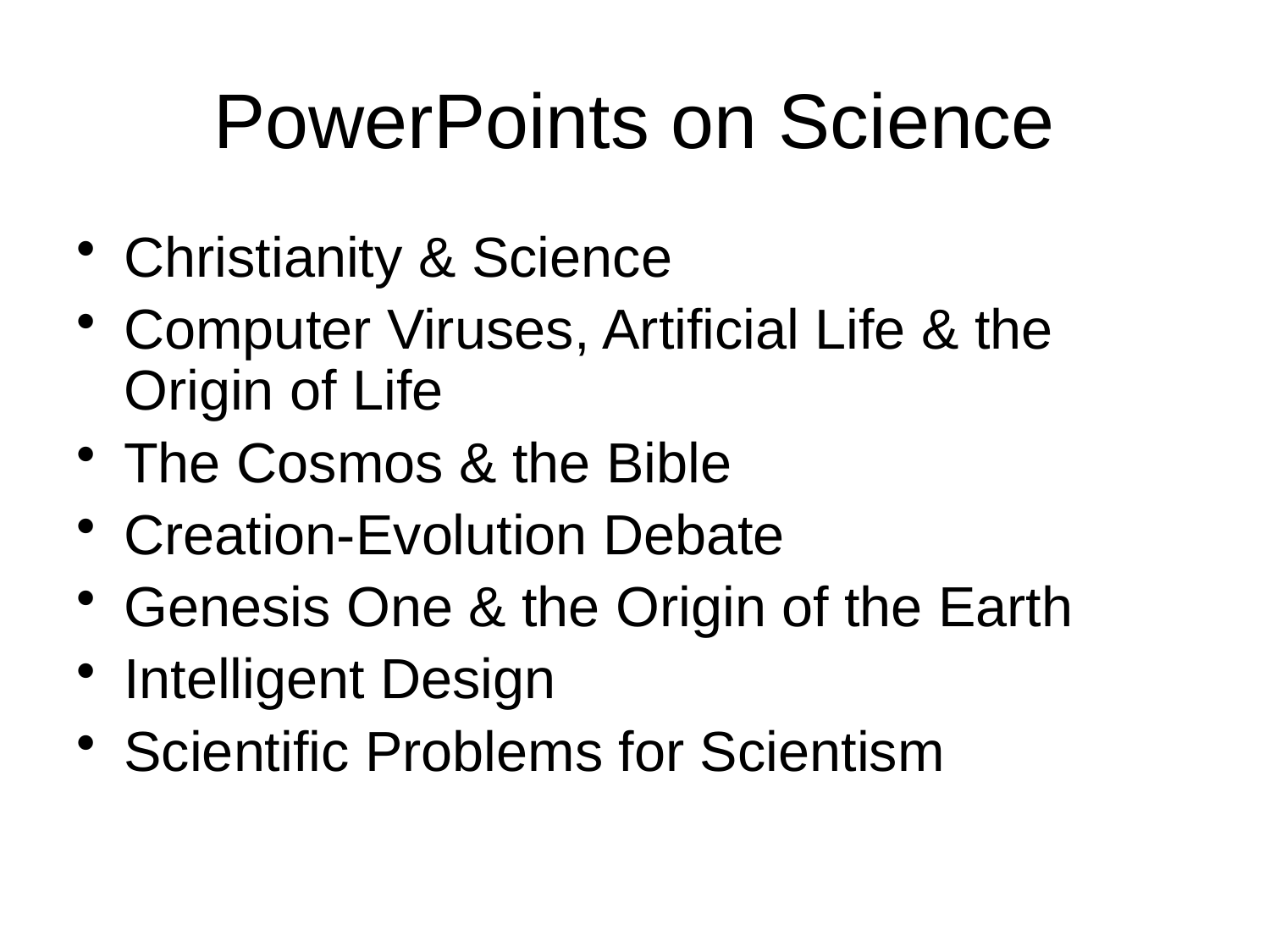

# PowerPoints on Science
Christianity & Science
Computer Viruses, Artificial Life & the Origin of Life
The Cosmos & the Bible
Creation-Evolution Debate
Genesis One & the Origin of the Earth
Intelligent Design
Scientific Problems for Scientism